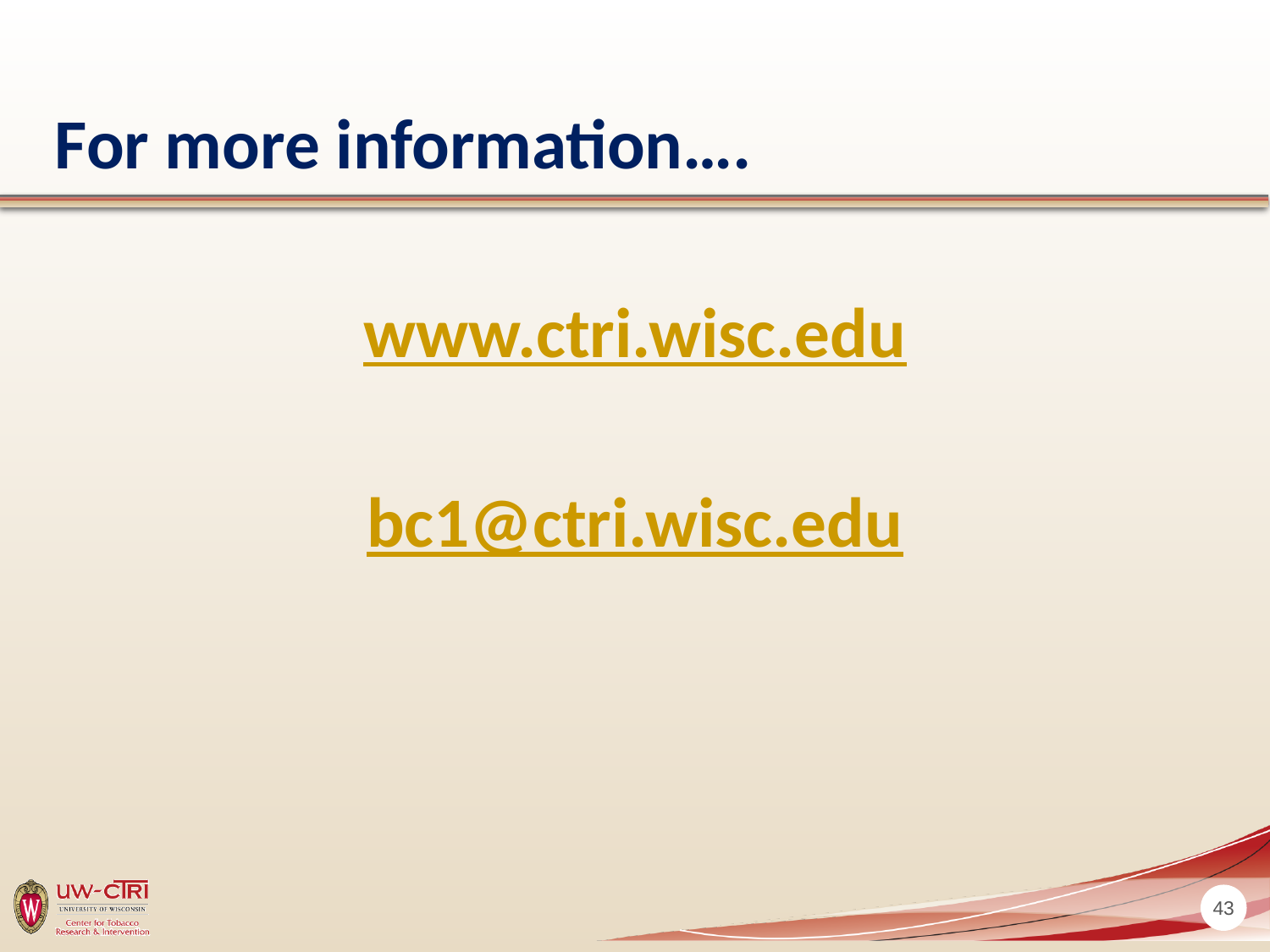

# For more information….

www.ctri.wisc.edu

bc1@ctri.wisc.edu

43